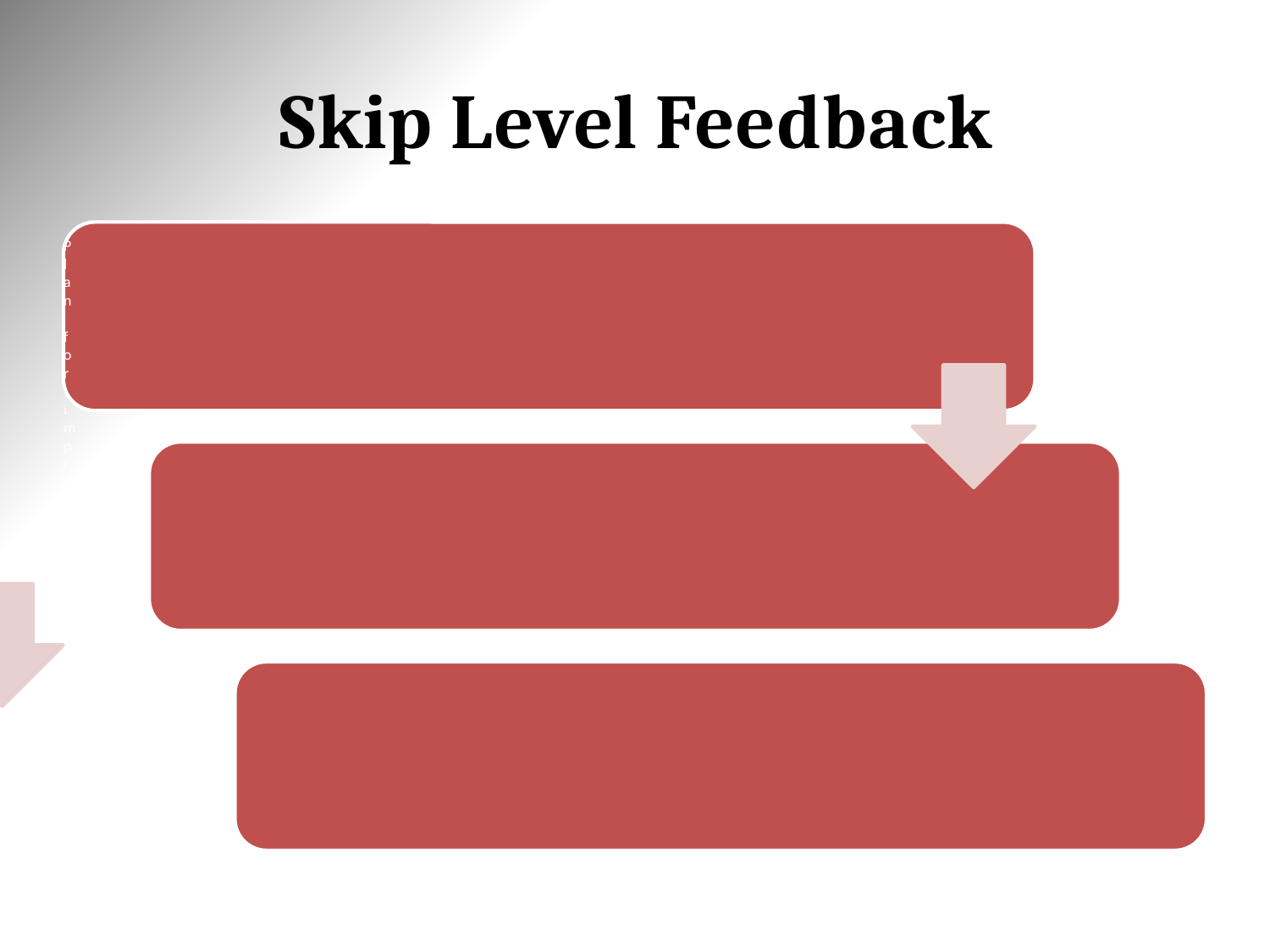

# Skip Level Feedback
Plan for improvements can be made